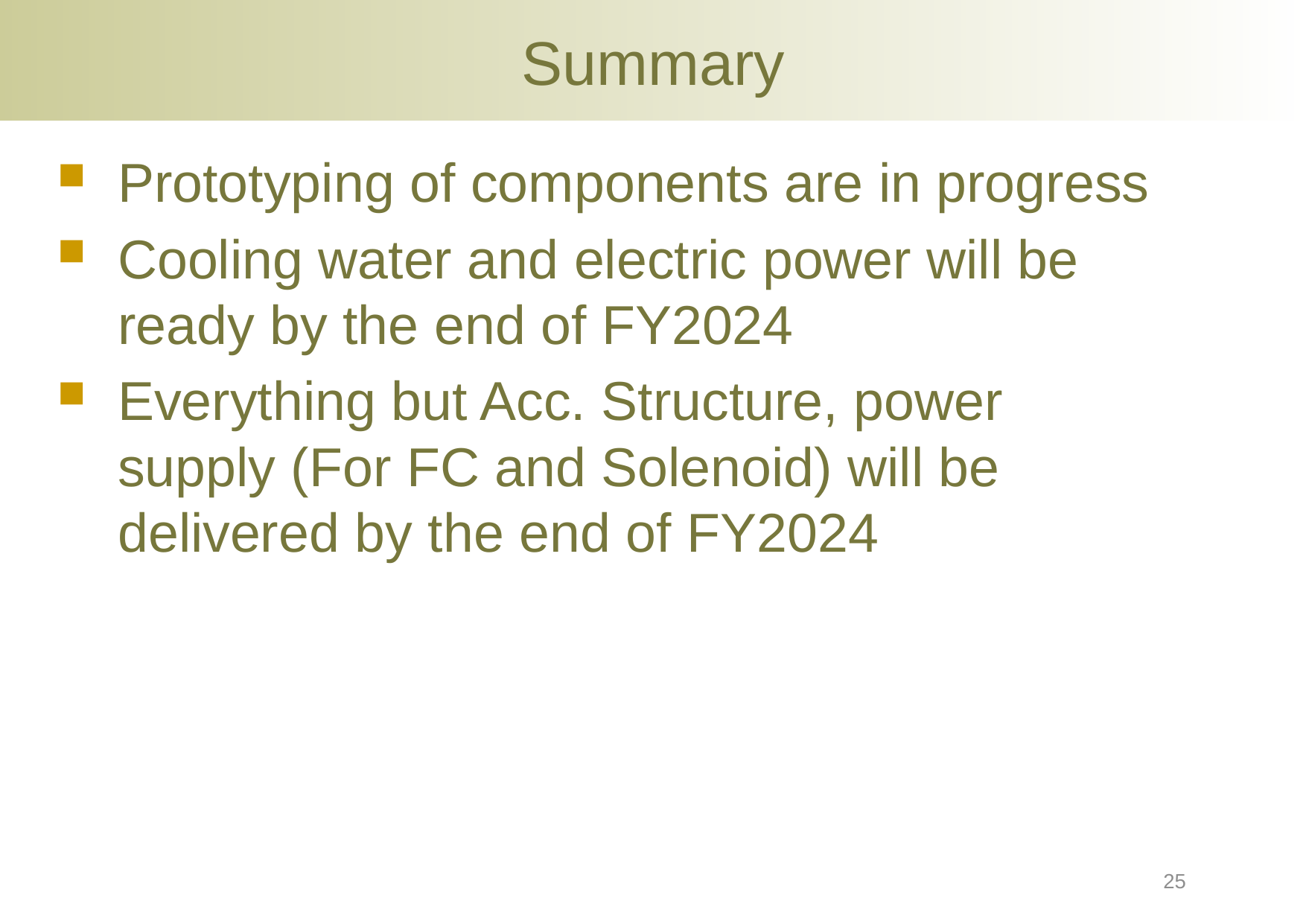

# Summary
Prototyping of components are in progress
Cooling water and electric power will be ready by the end of FY2024
Everything but Acc. Structure, power supply (For FC and Solenoid) will be delivered by the end of FY2024

25